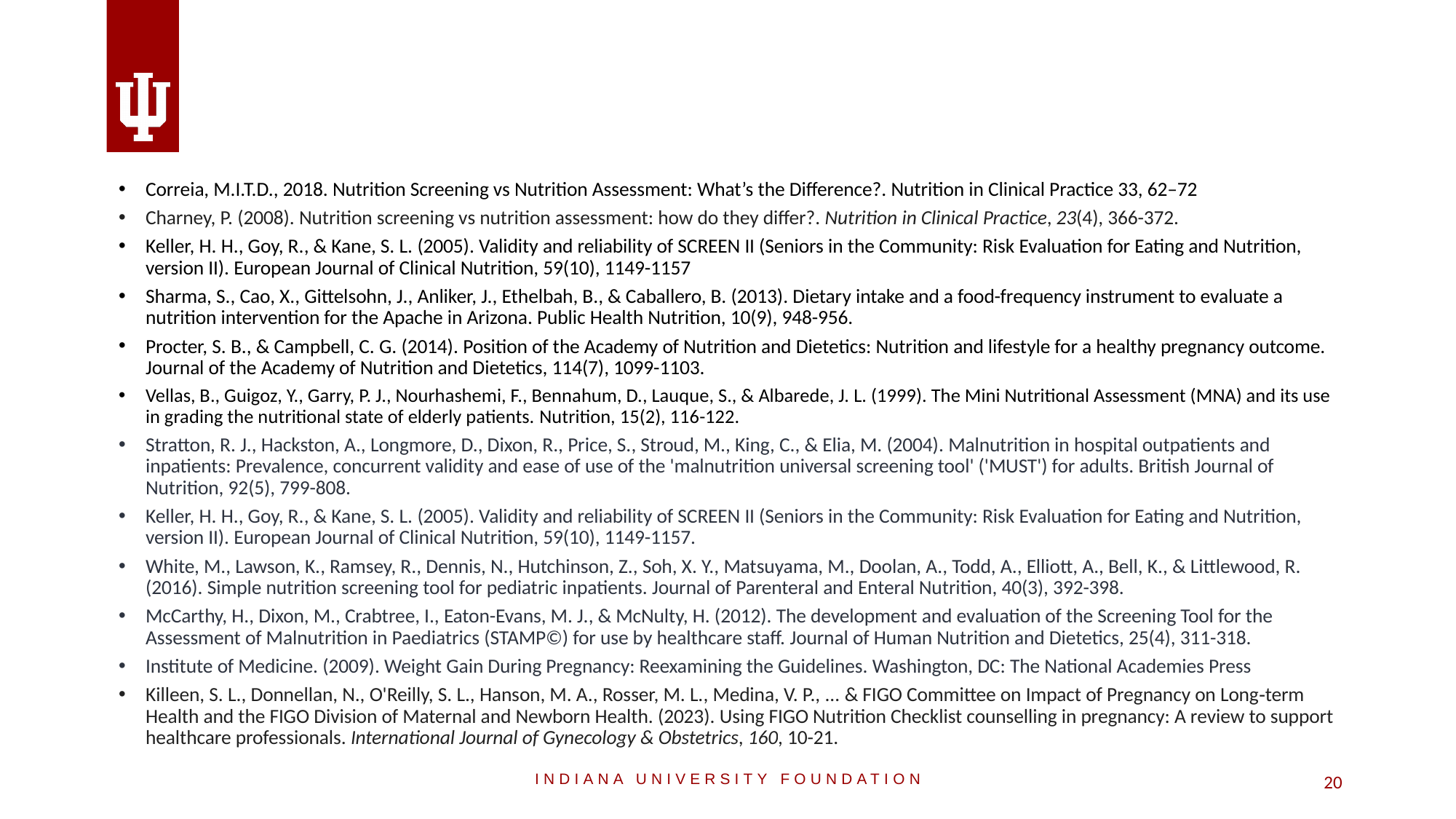

Correia, M.I.T.D., 2018. Nutrition Screening vs Nutrition Assessment: What’s the Difference?. Nutrition in Clinical Practice 33, 62–72
Charney, P. (2008). Nutrition screening vs nutrition assessment: how do they differ?. Nutrition in Clinical Practice, 23(4), 366-372.
Keller, H. H., Goy, R., & Kane, S. L. (2005). Validity and reliability of SCREEN II (Seniors in the Community: Risk Evaluation for Eating and Nutrition, version II). European Journal of Clinical Nutrition, 59(10), 1149-1157
Sharma, S., Cao, X., Gittelsohn, J., Anliker, J., Ethelbah, B., & Caballero, B. (2013). Dietary intake and a food-frequency instrument to evaluate a nutrition intervention for the Apache in Arizona. Public Health Nutrition, 10(9), 948-956.
Procter, S. B., & Campbell, C. G. (2014). Position of the Academy of Nutrition and Dietetics: Nutrition and lifestyle for a healthy pregnancy outcome. Journal of the Academy of Nutrition and Dietetics, 114(7), 1099-1103.
Vellas, B., Guigoz, Y., Garry, P. J., Nourhashemi, F., Bennahum, D., Lauque, S., & Albarede, J. L. (1999). The Mini Nutritional Assessment (MNA) and its use in grading the nutritional state of elderly patients. Nutrition, 15(2), 116-122.
Stratton, R. J., Hackston, A., Longmore, D., Dixon, R., Price, S., Stroud, M., King, C., & Elia, M. (2004). Malnutrition in hospital outpatients and inpatients: Prevalence, concurrent validity and ease of use of the 'malnutrition universal screening tool' ('MUST') for adults. British Journal of Nutrition, 92(5), 799-808.
Keller, H. H., Goy, R., & Kane, S. L. (2005). Validity and reliability of SCREEN II (Seniors in the Community: Risk Evaluation for Eating and Nutrition, version II). European Journal of Clinical Nutrition, 59(10), 1149-1157.
White, M., Lawson, K., Ramsey, R., Dennis, N., Hutchinson, Z., Soh, X. Y., Matsuyama, M., Doolan, A., Todd, A., Elliott, A., Bell, K., & Littlewood, R. (2016). Simple nutrition screening tool for pediatric inpatients. Journal of Parenteral and Enteral Nutrition, 40(3), 392-398.
McCarthy, H., Dixon, M., Crabtree, I., Eaton-Evans, M. J., & McNulty, H. (2012). The development and evaluation of the Screening Tool for the Assessment of Malnutrition in Paediatrics (STAMP©) for use by healthcare staff. Journal of Human Nutrition and Dietetics, 25(4), 311-318.
Institute of Medicine. (2009). Weight Gain During Pregnancy: Reexamining the Guidelines. Washington, DC: The National Academies Press
Killeen, S. L., Donnellan, N., O'Reilly, S. L., Hanson, M. A., Rosser, M. L., Medina, V. P., ... & FIGO Committee on Impact of Pregnancy on Long‐term Health and the FIGO Division of Maternal and Newborn Health. (2023). Using FIGO Nutrition Checklist counselling in pregnancy: A review to support healthcare professionals. International Journal of Gynecology & Obstetrics, 160, 10-21.